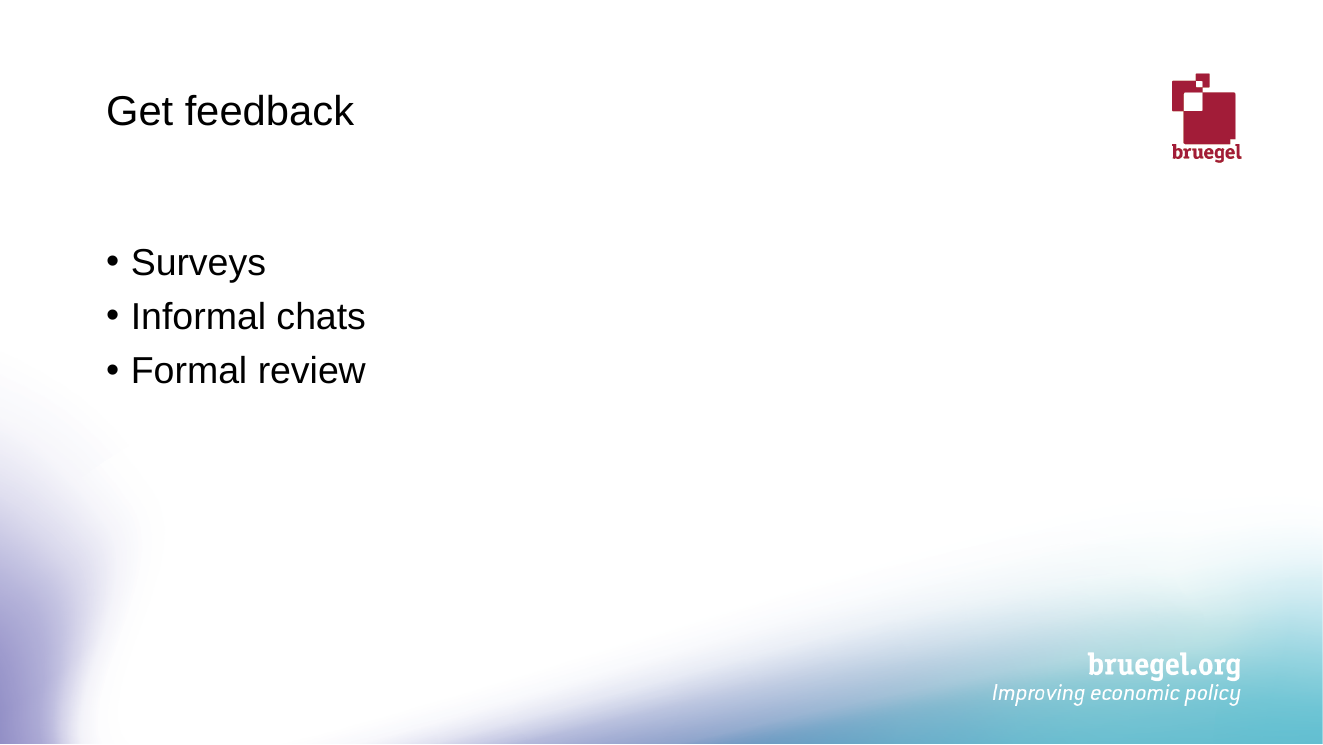

# Get feedback
Surveys
Informal chats
Formal review